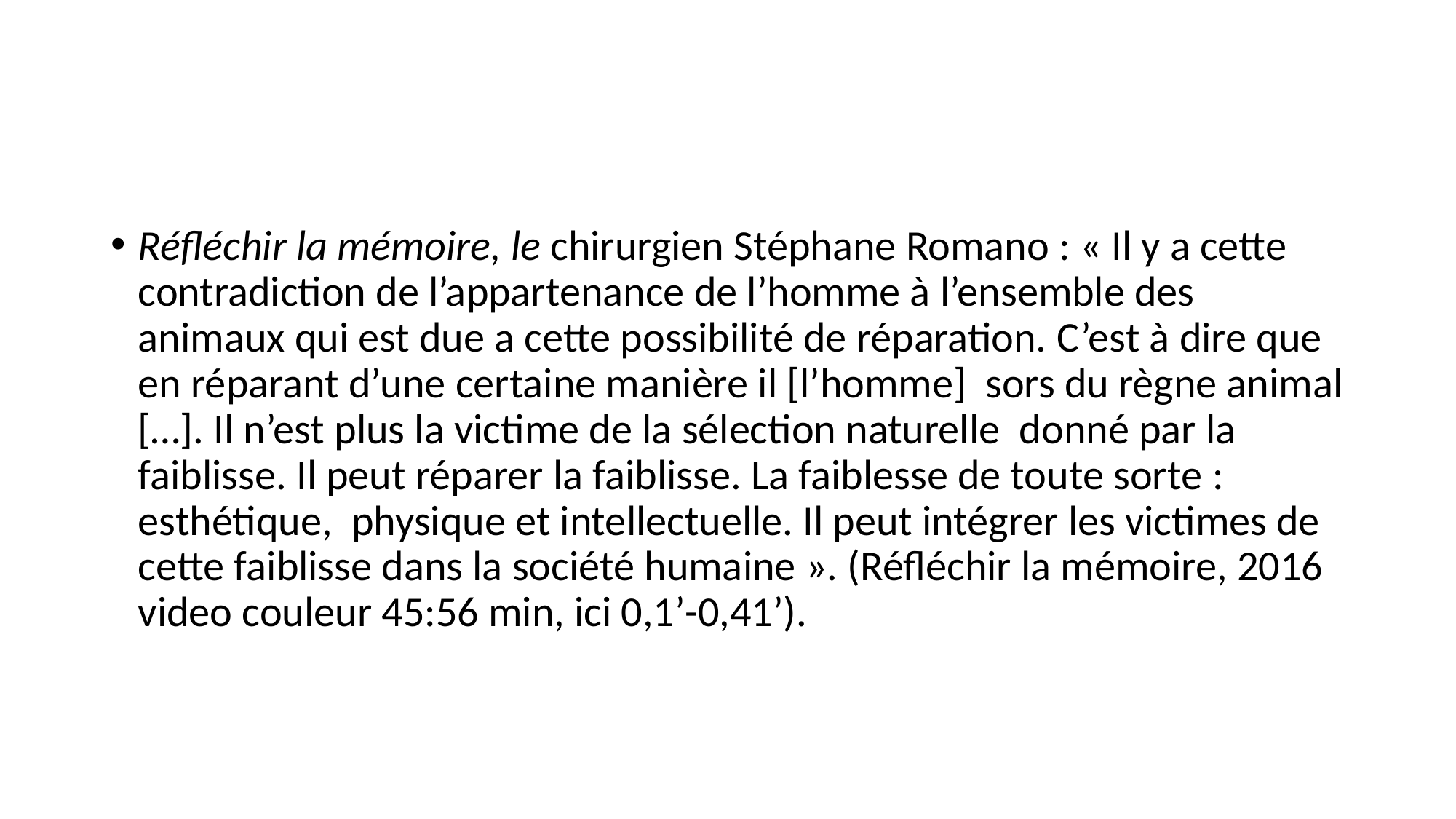

#
Réfléchir la mémoire, le chirurgien Stéphane Romano : « Il y a cette contradiction de l’appartenance de l’homme à l’ensemble des animaux qui est due a cette possibilité de réparation. C’est à dire que en réparant d’une certaine manière il [l’homme]  sors du règne animal […]. Il n’est plus la victime de la sélection naturelle  donné par la faiblisse. Il peut réparer la faiblisse. La faiblesse de toute sorte : esthétique,  physique et intellectuelle. Il peut intégrer les victimes de cette faiblisse dans la société humaine ». (Réfléchir la mémoire, 2016 video couleur 45:56 min, ici 0,1’-0,41’).